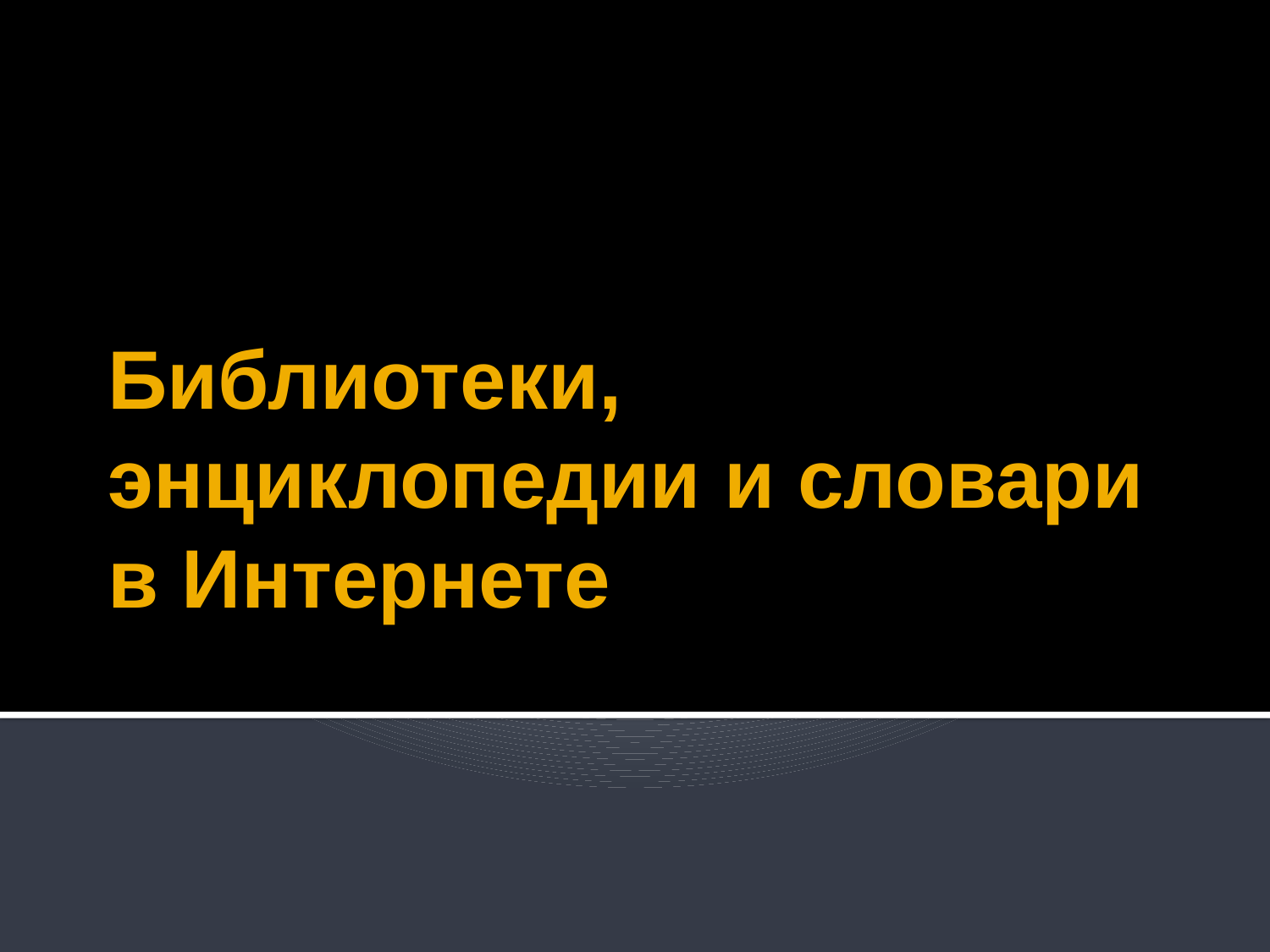

# Библиотеки, энциклопедии и словари в Интернете